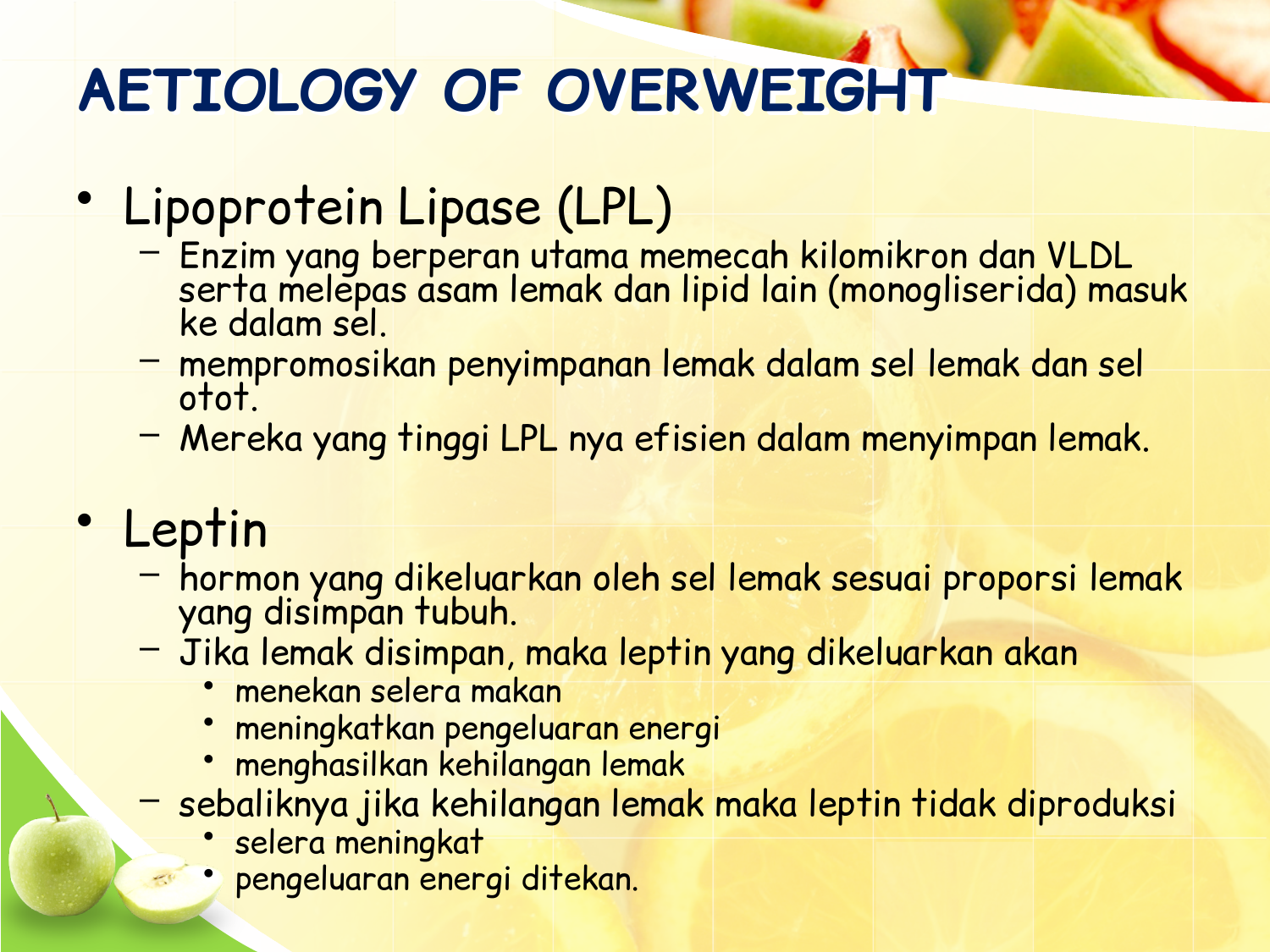

# AETIOLOGY OF OVERWEIGHT
Lipoprotein Lipase (LPL)
Enzim yang berperan utama memecah kilomikron dan VLDL serta melepas asam lemak dan lipid lain (monogliserida) masuk ke dalam sel.
mempromosikan penyimpanan lemak dalam sel lemak dan sel otot.
Mereka yang tinggi LPL nya efisien dalam menyimpan lemak.

Leptin
hormon yang dikeluarkan oleh sel lemak sesuai proporsi lemak yang disimpan tubuh.
Jika lemak disimpan, maka leptin yang dikeluarkan akan
menekan selera makan
meningkatkan pengeluaran energi
menghasilkan kehilangan lemak
sebaliknya jika kehilangan lemak maka leptin tidak diproduksi
selera meningkat
pengeluaran energi ditekan.